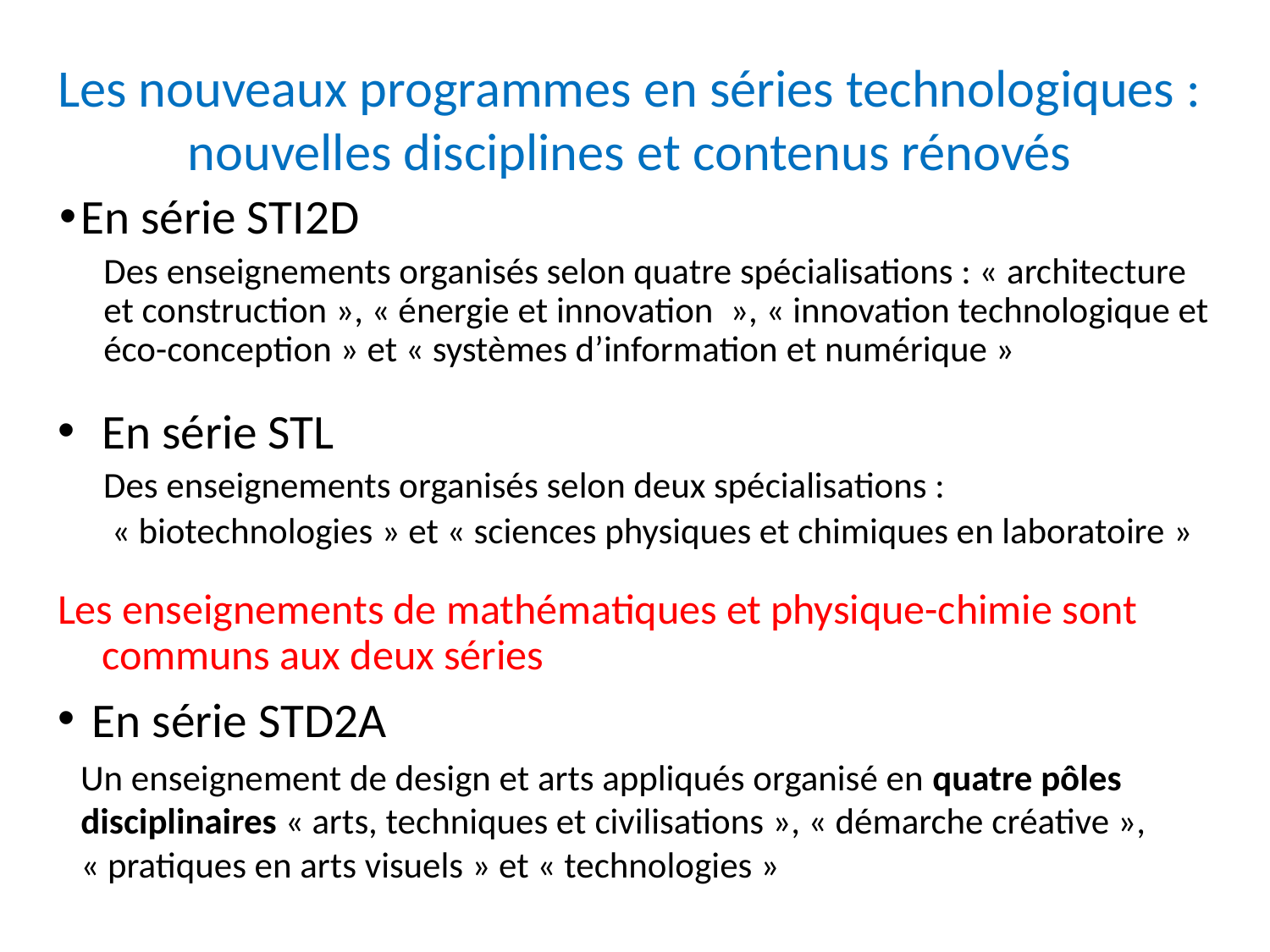

# Les nouveaux programmes en séries technologiques : nouvelles disciplines et contenus rénovés
En série STI2D
Des enseignements organisés selon quatre spécialisations : « architecture et construction », « énergie et innovation  », « innovation technologique et éco-conception » et « systèmes d’information et numérique »

En série STL
Des enseignements organisés selon deux spécialisations :
 « biotechnologies » et « sciences physiques et chimiques en laboratoire »

Les enseignements de mathématiques et physique-chimie sont  communs aux deux séries
En série STD2A
Un enseignement de design et arts appliqués organisé en quatre pôles disciplinaires « arts, techniques et civilisations », « démarche créative », « pratiques en arts visuels » et « technologies »